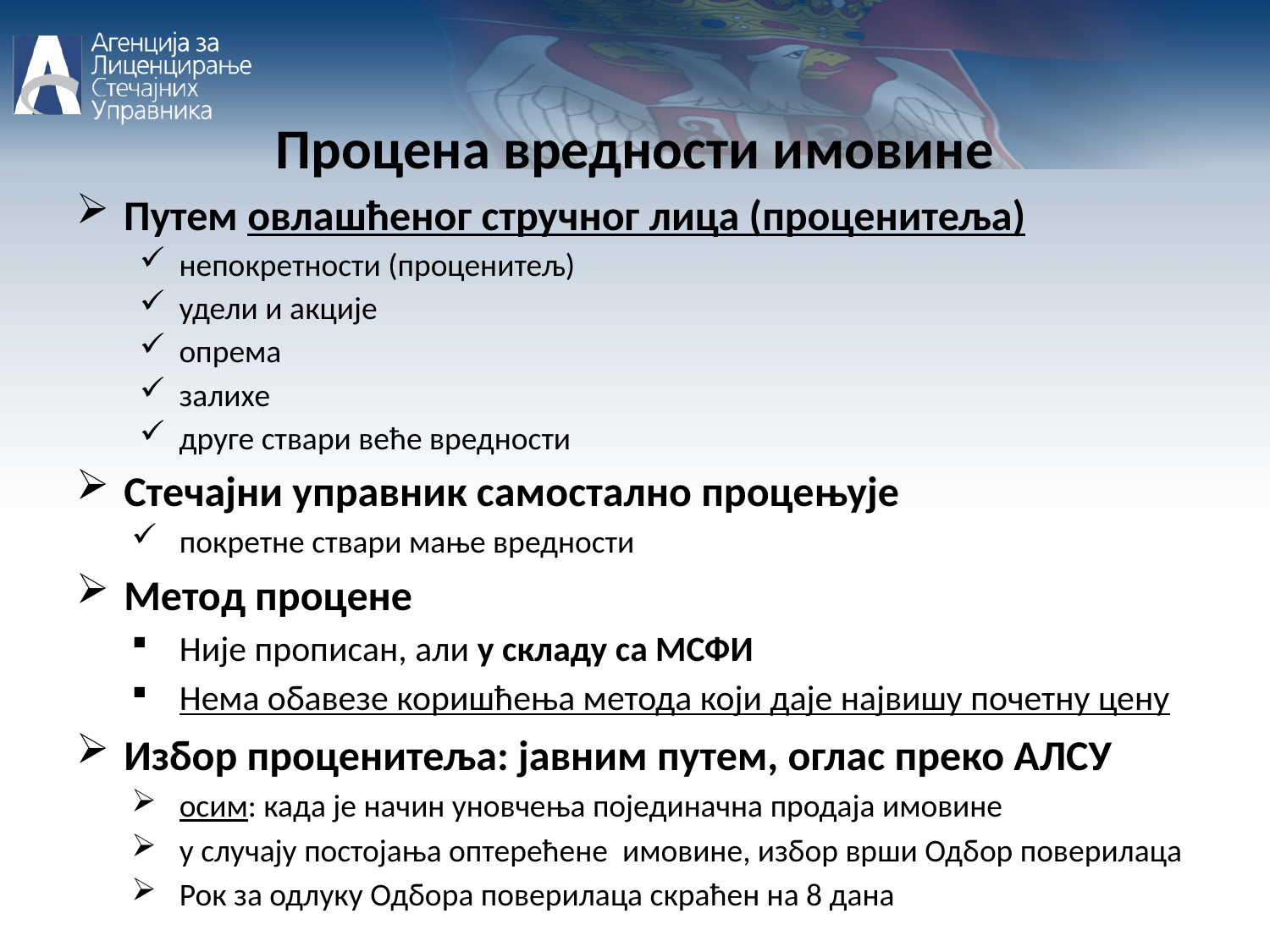

Процена вредности имовине
Путем овлашћеног стручног лица (проценитеља)
непокретности (проценитељ)
удели и акције
опрема
залихе
друге ствари веће вредности
Стечајни управник самостално процењује
покретне ствари мање вредности
Метод процене
Није прописан, али у складу са МСФИ
Нема обавезе коришћења метода који даје највишу почетну цену
Избор проценитеља: јавним путем, оглас преко АЛСУ
осим: када је начин уновчења појединачна продаја имовине
у случају постојања оптерећене  имовине, избор врши Одбор поверилаца
Рок за одлуку Одбора поверилаца скраћен на 8 дана